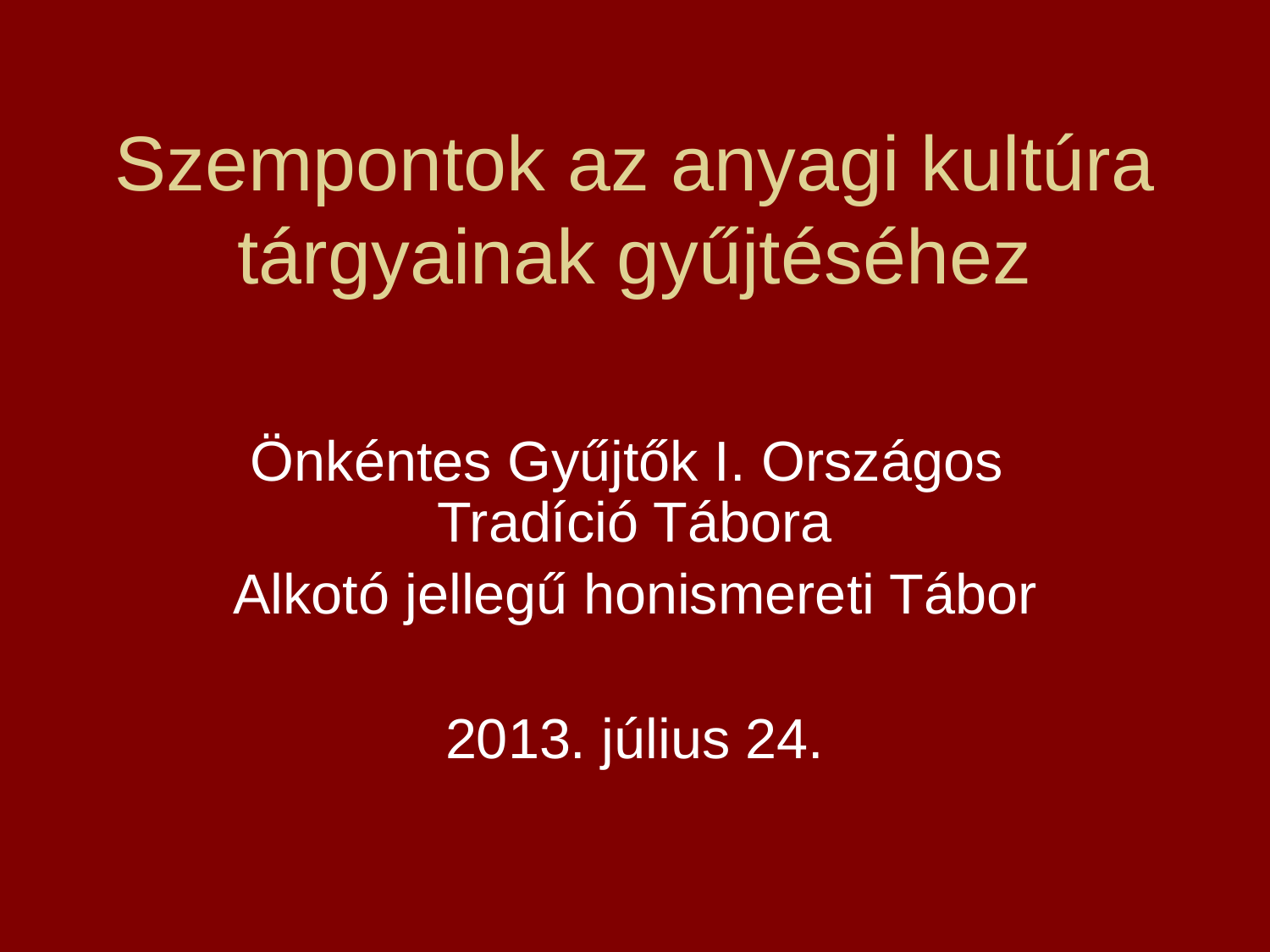

# Szempontok az anyagi kultúra tárgyainak gyűjtéséhez
Önkéntes Gyűjtők I. Országos  Tradíció Tábora
Alkotó jellegű honismereti Tábor

2013. július 24.